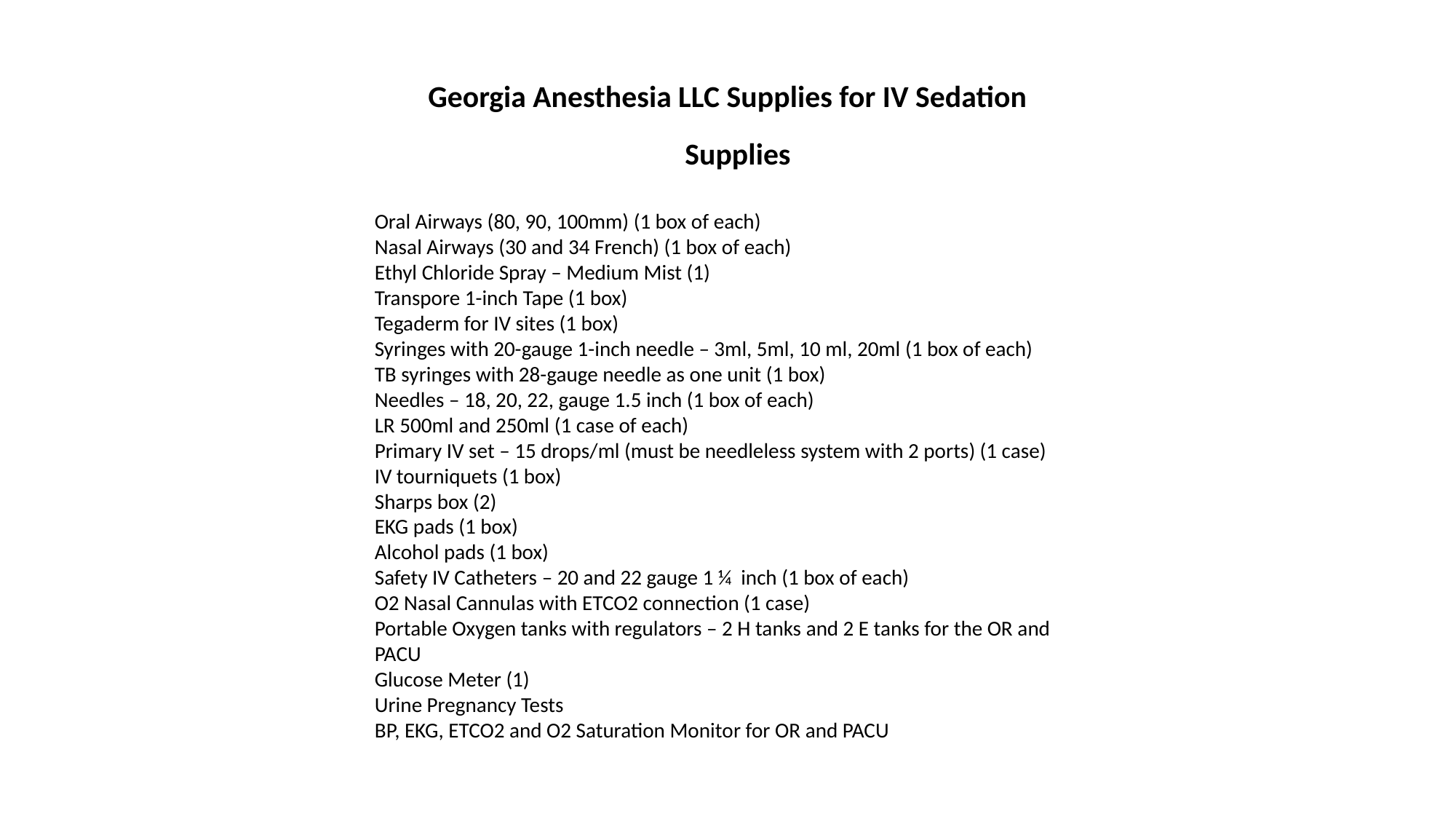

Georgia Anesthesia LLC Supplies for IV Sedation
   Supplies

Oral Airways (80, 90, 100mm) (1 box of each)
Nasal Airways (30 and 34 French) (1 box of each)
Ethyl Chloride Spray – Medium Mist (1)
Transpore 1-inch Tape (1 box)
Tegaderm for IV sites (1 box)
Syringes with 20-gauge 1-inch needle – 3ml, 5ml, 10 ml, 20ml (1 box of each)
TB syringes with 28-gauge needle as one unit (1 box)
Needles – 18, 20, 22, gauge 1.5 inch (1 box of each)
LR 500ml and 250ml (1 case of each)
Primary IV set – 15 drops/ml (must be needleless system with 2 ports) (1 case)
IV tourniquets (1 box)
Sharps box (2)
EKG pads (1 box)
Alcohol pads (1 box)
Safety IV Catheters – 20 and 22 gauge 1 ¼  inch (1 box of each)
O2 Nasal Cannulas with ETCO2 connection (1 case)
Portable Oxygen tanks with regulators – 2 H tanks and 2 E tanks for the OR and PACU
Glucose Meter (1)
Urine Pregnancy Tests
BP, EKG, ETCO2 and O2 Saturation Monitor for OR and PACU